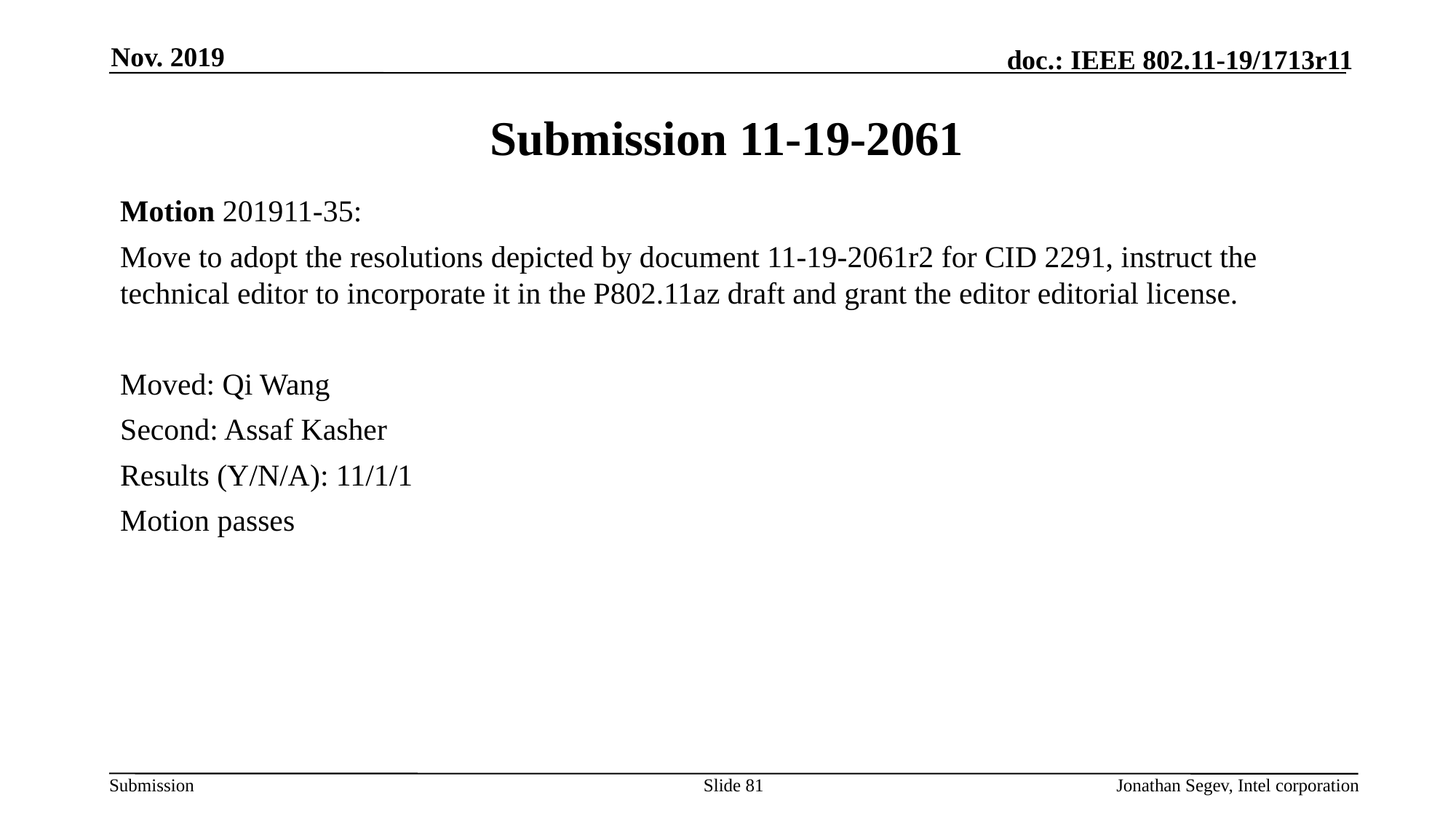

Nov. 2019
# Submission 11-19-2061
Motion 201911-35:
Move to adopt the resolutions depicted by document 11-19-2061r2 for CID 2291, instruct the technical editor to incorporate it in the P802.11az draft and grant the editor editorial license.

Moved: Qi Wang
Second: Assaf Kasher
Results (Y/N/A): 11/1/1
Motion passes

Slide 81
Jonathan Segev, Intel corporation